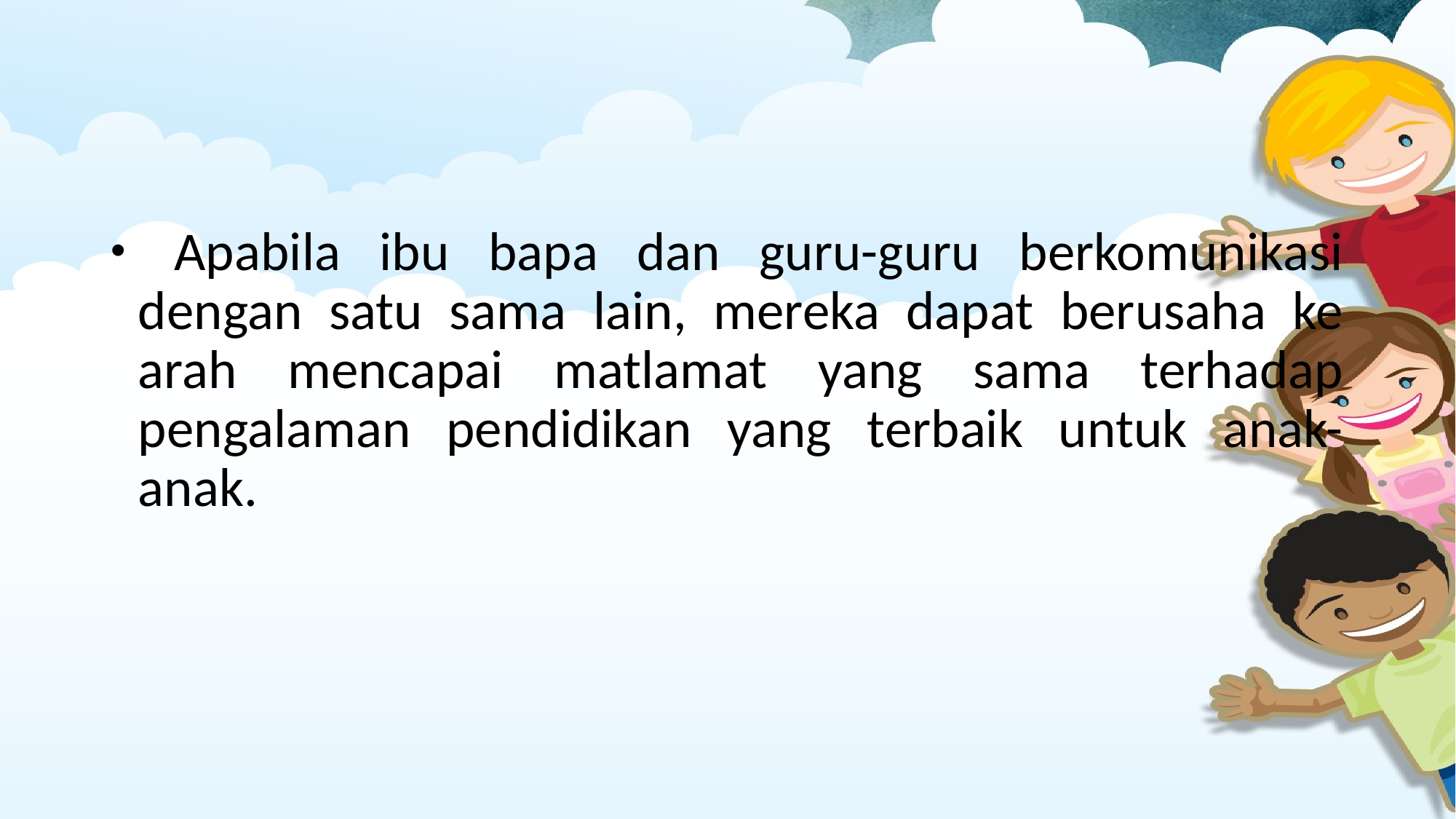

Apabila ibu bapa dan guru-guru berkomunikasi dengan satu sama lain, mereka dapat berusaha ke arah mencapai matlamat yang sama terhadap pengalaman pendidikan yang terbaik untuk anak-anak.